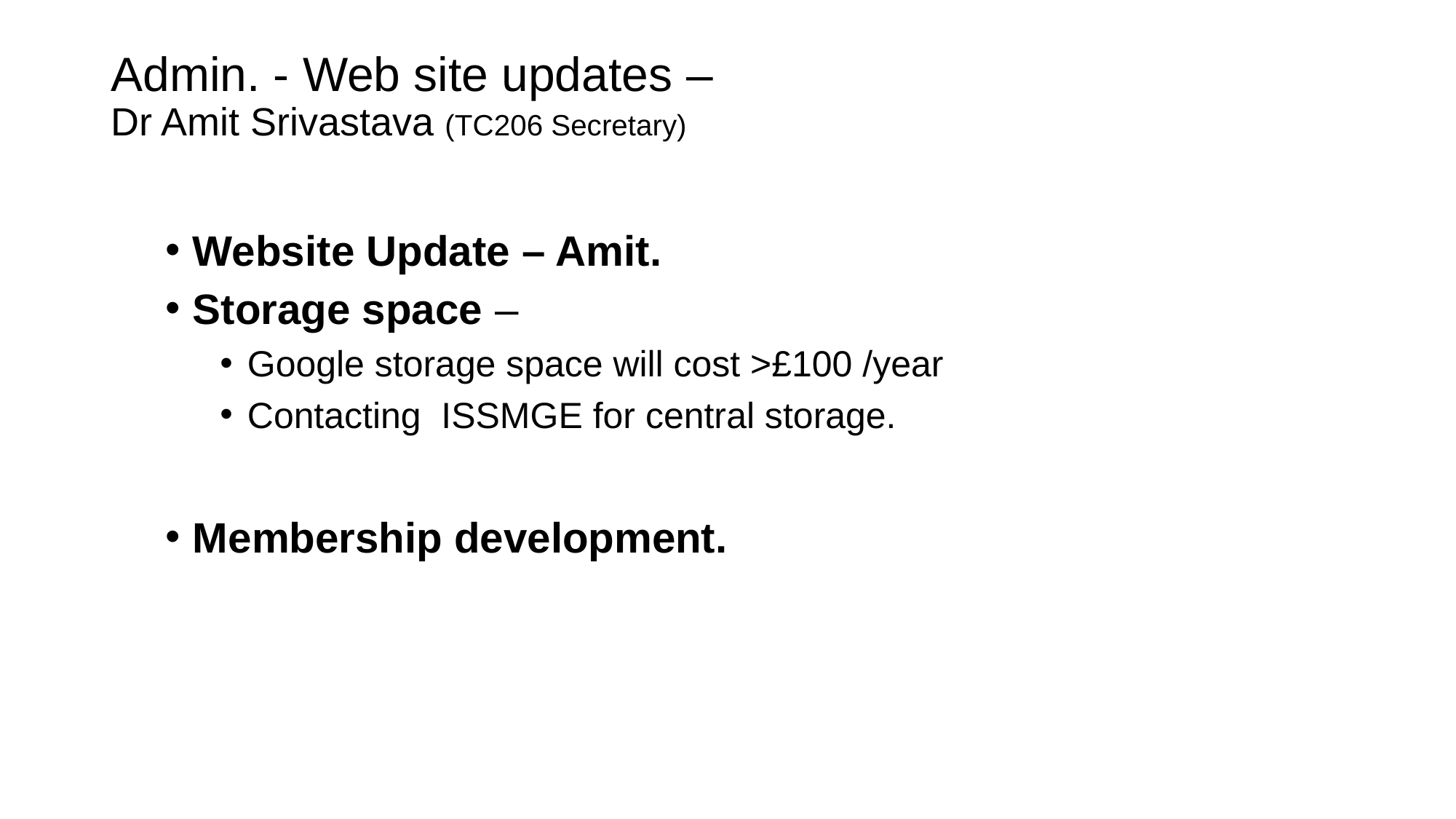

# Admin. - Web site updates – Dr Amit Srivastava (TC206 Secretary)
Website Update – Amit.
Storage space –
Google storage space will cost >£100 /year
Contacting  ISSMGE for central storage.

Membership development.